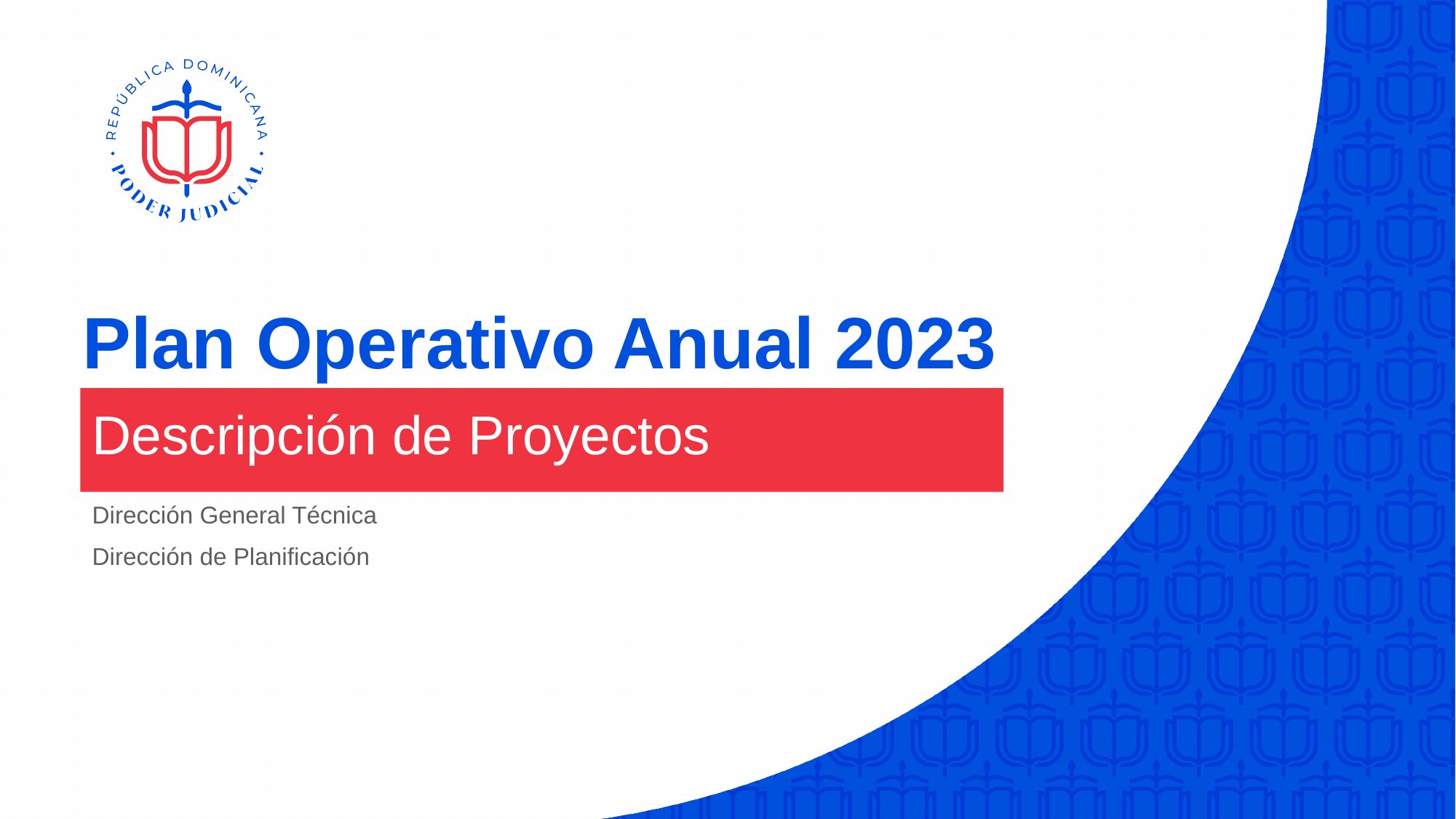

Plan Operativo Anual 2023
Descripción de Proyectos
Dirección General Técnica
Dirección de Planificación